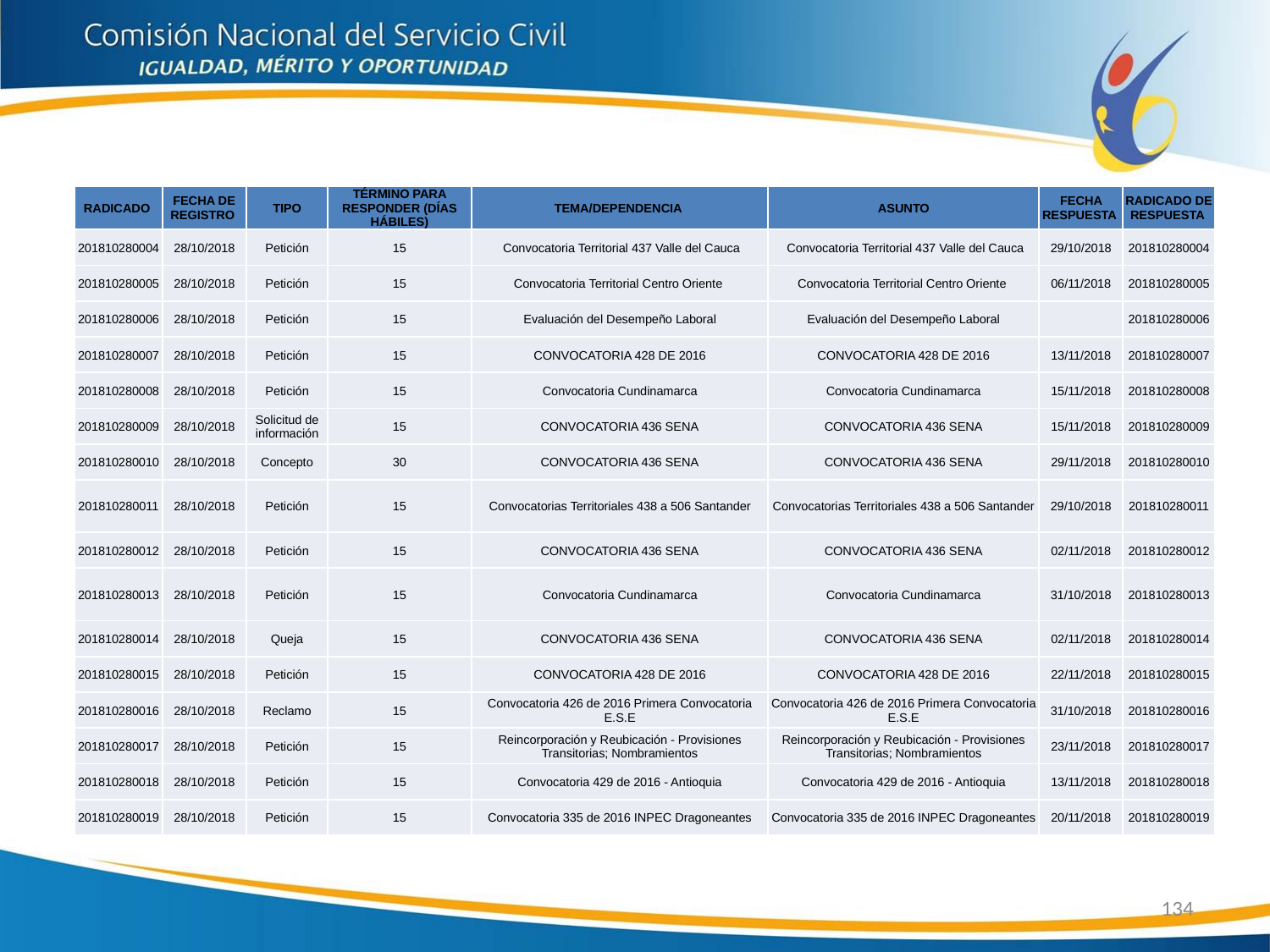

| RADICADO | FECHA DE REGISTRO | TIPO | TÉRMINO PARA RESPONDER (DÍAS HÁBILES) | TEMA/DEPENDENCIA | ASUNTO | FECHA RESPUESTA | RADICADO DE RESPUESTA |
| --- | --- | --- | --- | --- | --- | --- | --- |
| 201810280004 | 28/10/2018 | Petición | 15 | Convocatoria Territorial 437 Valle del Cauca | Convocatoria Territorial 437 Valle del Cauca | 29/10/2018 | 201810280004 |
| 201810280005 | 28/10/2018 | Petición | 15 | Convocatoria Territorial Centro Oriente | Convocatoria Territorial Centro Oriente | 06/11/2018 | 201810280005 |
| 201810280006 | 28/10/2018 | Petición | 15 | Evaluación del Desempeño Laboral | Evaluación del Desempeño Laboral |  | 201810280006 |
| 201810280007 | 28/10/2018 | Petición | 15 | CONVOCATORIA 428 DE 2016 | CONVOCATORIA 428 DE 2016 | 13/11/2018 | 201810280007 |
| 201810280008 | 28/10/2018 | Petición | 15 | Convocatoria Cundinamarca | Convocatoria Cundinamarca | 15/11/2018 | 201810280008 |
| 201810280009 | 28/10/2018 | Solicitud de información | 15 | CONVOCATORIA 436 SENA | CONVOCATORIA 436 SENA | 15/11/2018 | 201810280009 |
| 201810280010 | 28/10/2018 | Concepto | 30 | CONVOCATORIA 436 SENA | CONVOCATORIA 436 SENA | 29/11/2018 | 201810280010 |
| 201810280011 | 28/10/2018 | Petición | 15 | Convocatorias Territoriales 438 a 506 Santander | Convocatorias Territoriales 438 a 506 Santander | 29/10/2018 | 201810280011 |
| 201810280012 | 28/10/2018 | Petición | 15 | CONVOCATORIA 436 SENA | CONVOCATORIA 436 SENA | 02/11/2018 | 201810280012 |
| 201810280013 | 28/10/2018 | Petición | 15 | Convocatoria Cundinamarca | Convocatoria Cundinamarca | 31/10/2018 | 201810280013 |
| 201810280014 | 28/10/2018 | Queja | 15 | CONVOCATORIA 436 SENA | CONVOCATORIA 436 SENA | 02/11/2018 | 201810280014 |
| 201810280015 | 28/10/2018 | Petición | 15 | CONVOCATORIA 428 DE 2016 | CONVOCATORIA 428 DE 2016 | 22/11/2018 | 201810280015 |
| 201810280016 | 28/10/2018 | Reclamo | 15 | Convocatoria 426 de 2016 Primera Convocatoria E.S.E | Convocatoria 426 de 2016 Primera Convocatoria E.S.E | 31/10/2018 | 201810280016 |
| 201810280017 | 28/10/2018 | Petición | 15 | Reincorporación y Reubicación - Provisiones Transitorias; Nombramientos | Reincorporación y Reubicación - Provisiones Transitorias; Nombramientos | 23/11/2018 | 201810280017 |
| 201810280018 | 28/10/2018 | Petición | 15 | Convocatoria 429 de 2016 - Antioquia | Convocatoria 429 de 2016 - Antioquia | 13/11/2018 | 201810280018 |
| 201810280019 | 28/10/2018 | Petición | 15 | Convocatoria 335 de 2016 INPEC Dragoneantes | Convocatoria 335 de 2016 INPEC Dragoneantes | 20/11/2018 | 201810280019 |
134